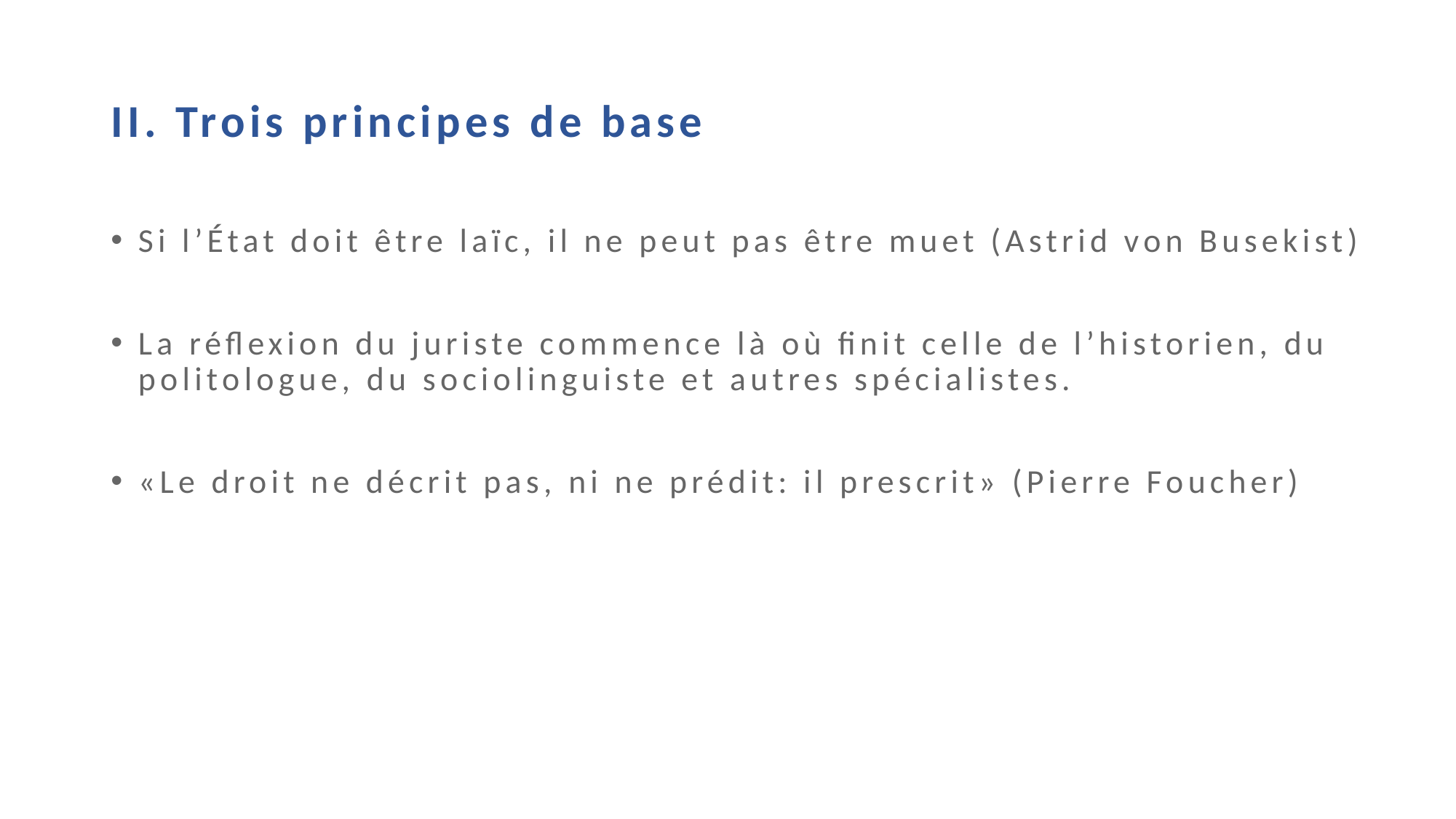

# II. Trois principes de base
Si l’État doit être laïc, il ne peut pas être muet (Astrid von Busekist)

La réflexion du juriste commence là où finit celle de l’historien, du politologue, du sociolinguiste et autres spécialistes.

«Le droit ne décrit pas, ni ne prédit: il prescrit» (Pierre Foucher)